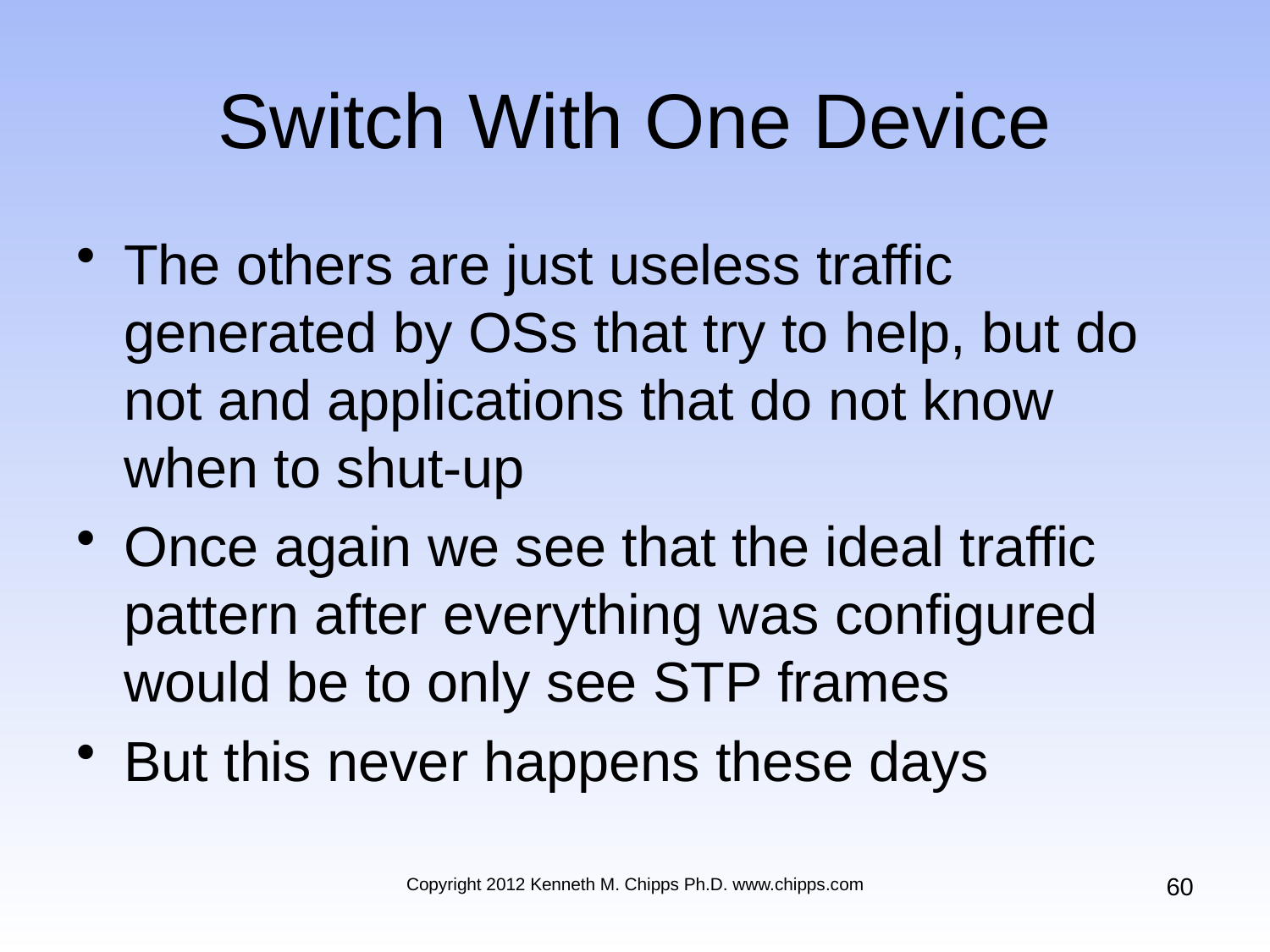

# Switch With One Device
The others are just useless traffic generated by OSs that try to help, but do not and applications that do not know when to shut-up
Once again we see that the ideal traffic pattern after everything was configured would be to only see STP frames
But this never happens these days
60
Copyright 2012 Kenneth M. Chipps Ph.D. www.chipps.com